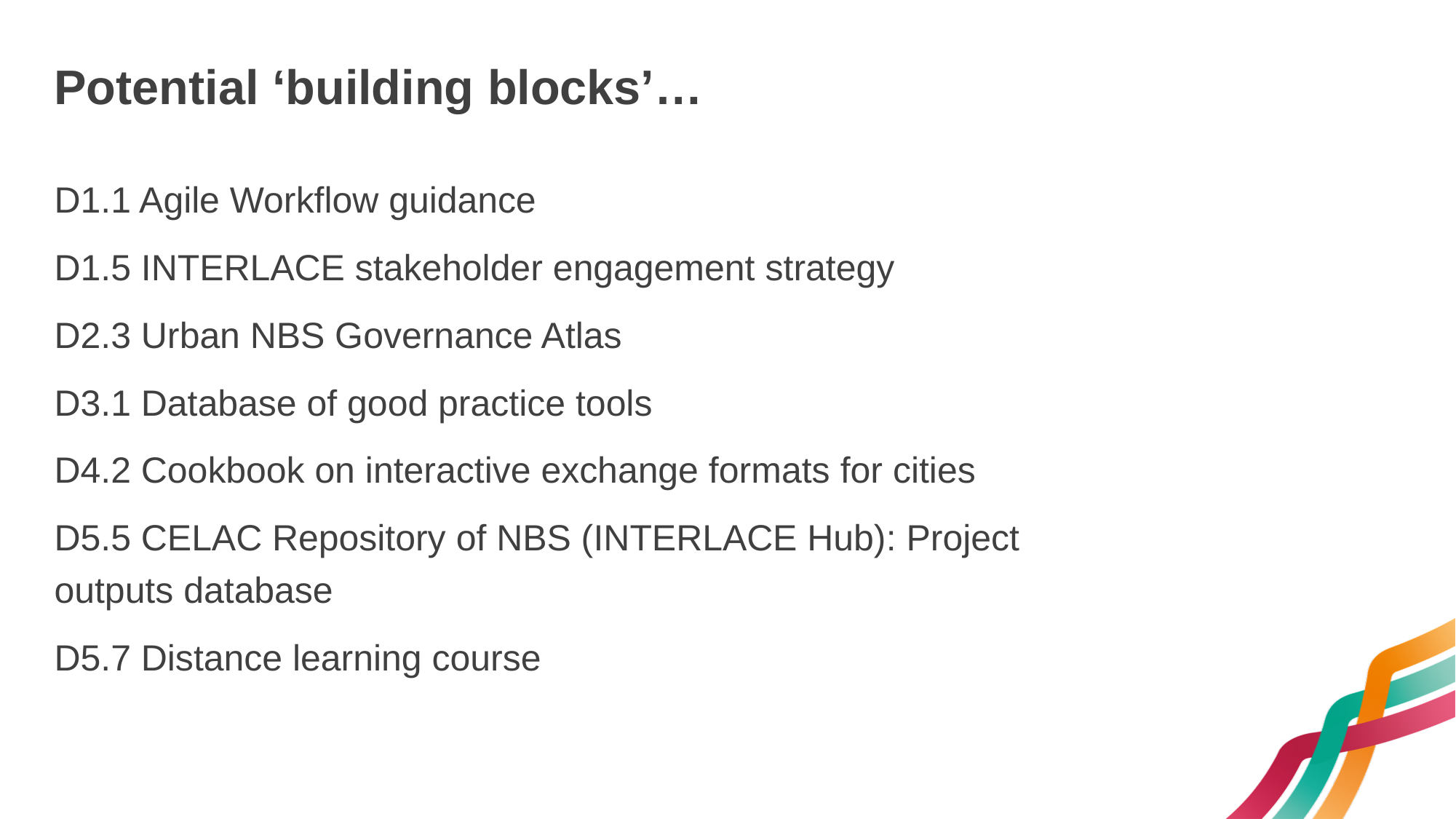

# Potential ‘building blocks’…
D1.1 Agile Workflow guidance
D1.5 INTERLACE stakeholder engagement strategy
D2.3 Urban NBS Governance Atlas
D3.1 Database of good practice tools
D4.2 Cookbook on interactive exchange formats for cities
D5.5 CELAC Repository of NBS (INTERLACE Hub): Project outputs database
D5.7 Distance learning course